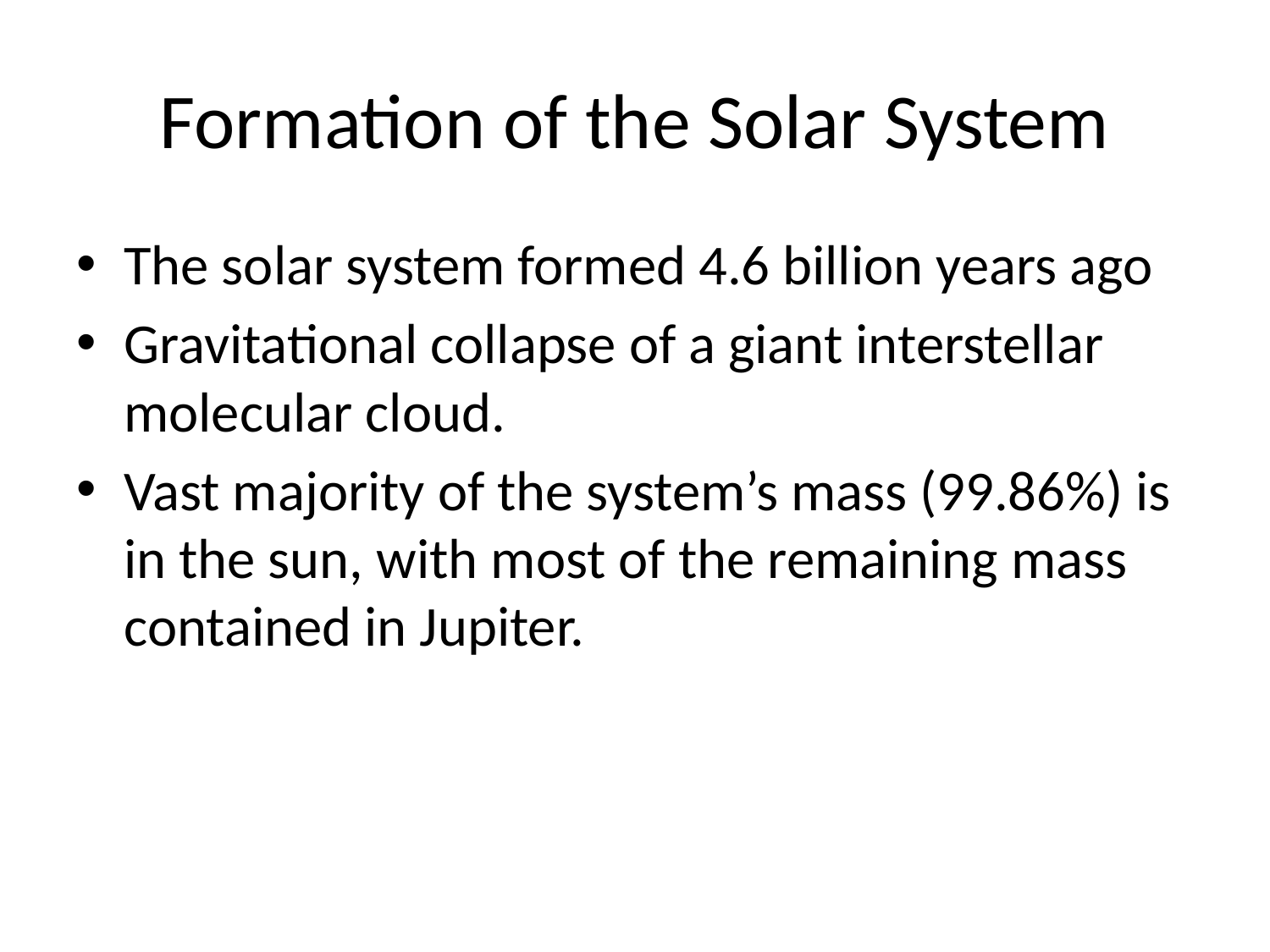

# Formation of the Solar System
The solar system formed 4.6 billion years ago
Gravitational collapse of a giant interstellar molecular cloud.
Vast majority of the system’s mass (99.86%) is in the sun, with most of the remaining mass contained in Jupiter.